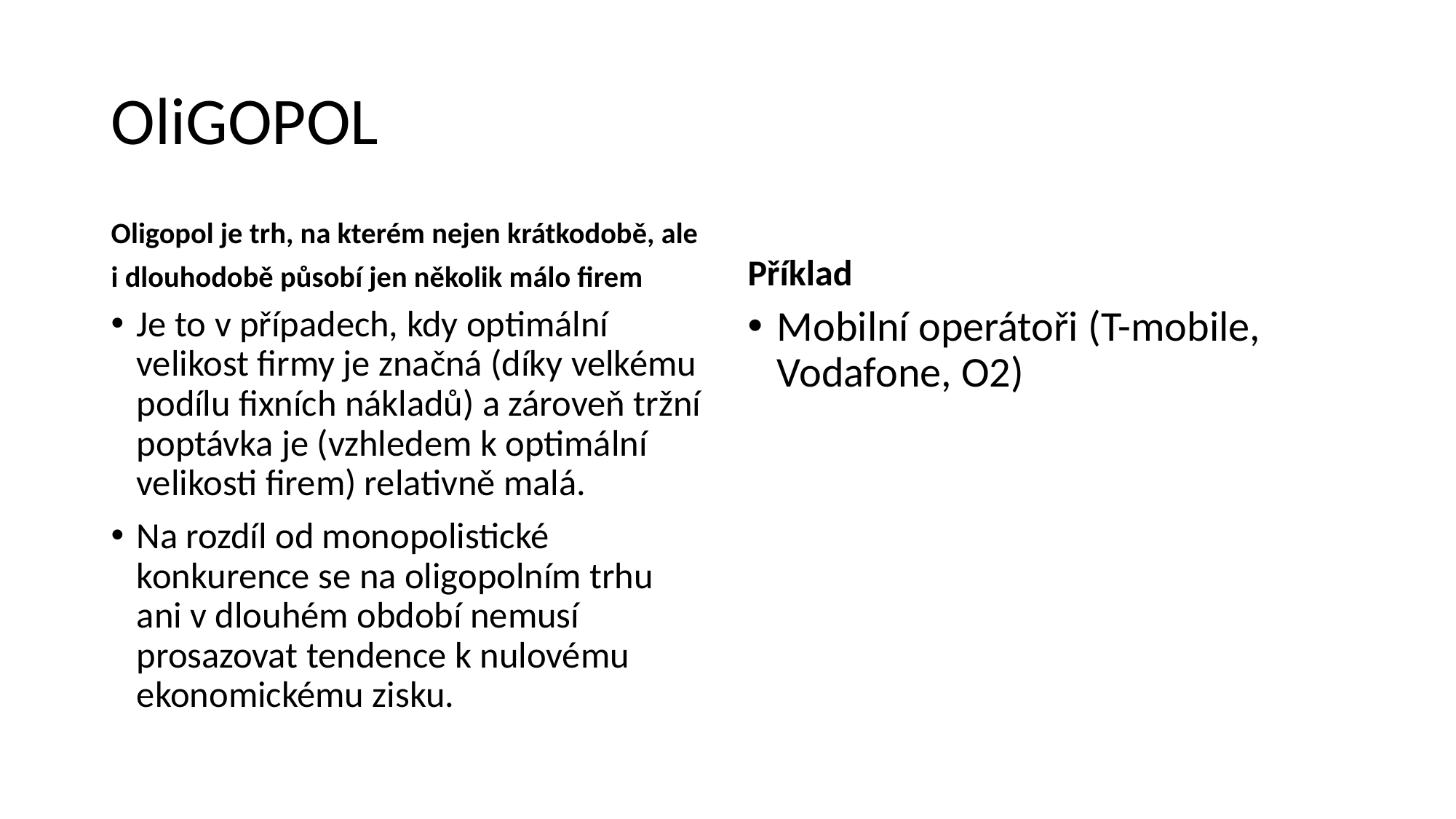

# OliGOPOL
Oligopol je trh, na kterém nejen krátkodobě, ale
i dlouhodobě působí jen několik málo firem
Příklad
Je to v případech, kdy optimální velikost firmy je značná (díky velkému podílu fixních nákladů) a zároveň tržní poptávka je (vzhledem k optimální velikosti firem) relativně malá.
Na rozdíl od monopolistické konkurence se na oligopolním trhu ani v dlouhém období nemusí prosazovat tendence k nulovému ekonomickému zisku.
Mobilní operátoři (T-mobile, Vodafone, O2)